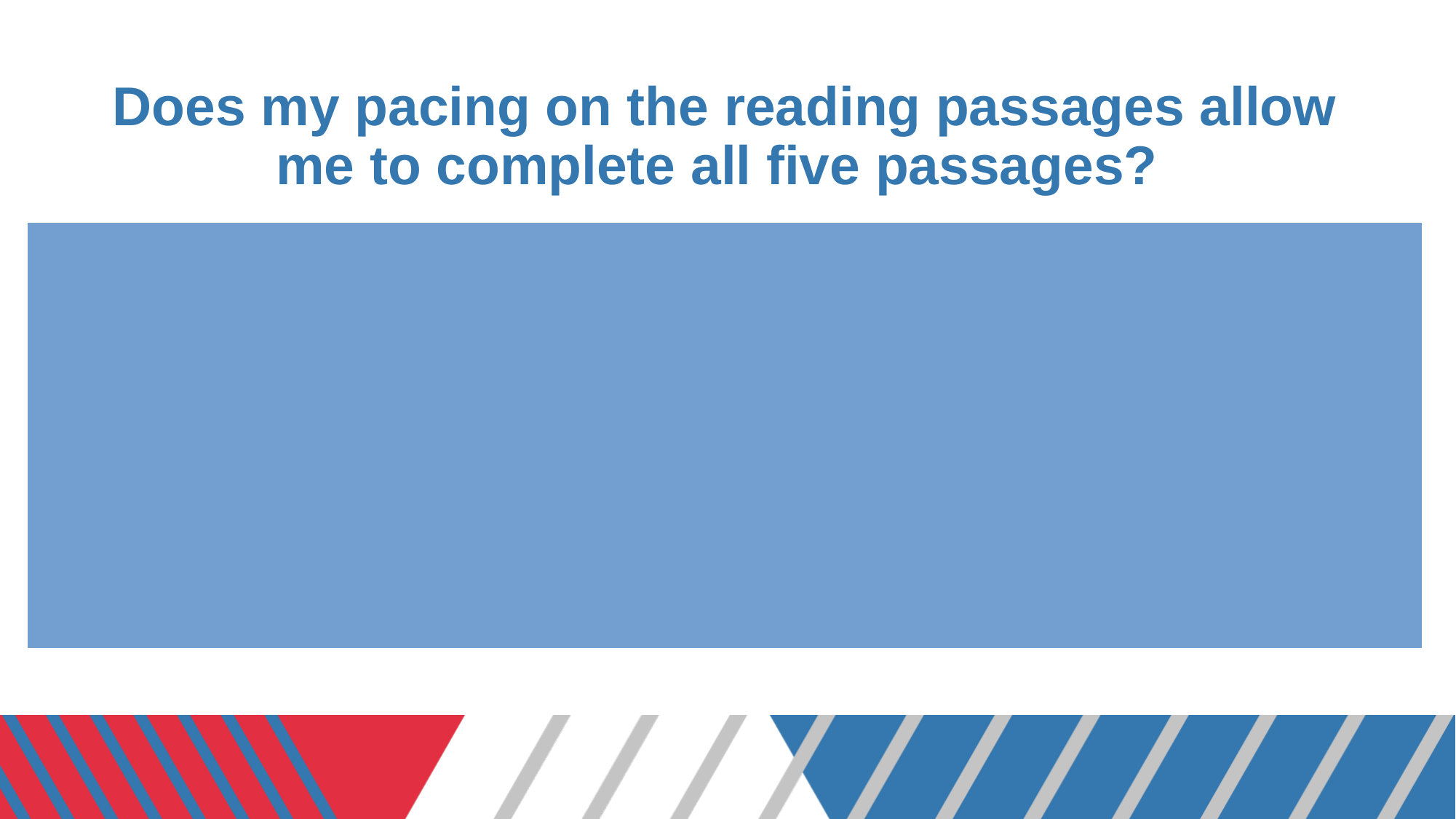

# Does my pacing on the reading passages allow me to complete all five passages?
Basically 13 minutes per passage
This is an estimate – some may require less time, and some may require more.
Goal -  but must be suited for you!
3.5 to 5 minutes to read the passage
9.5 to 8 minutes answering questions

Thoroughly practice and STUDY the TRANSITION practice questions on the Khan Academy Digital platform.